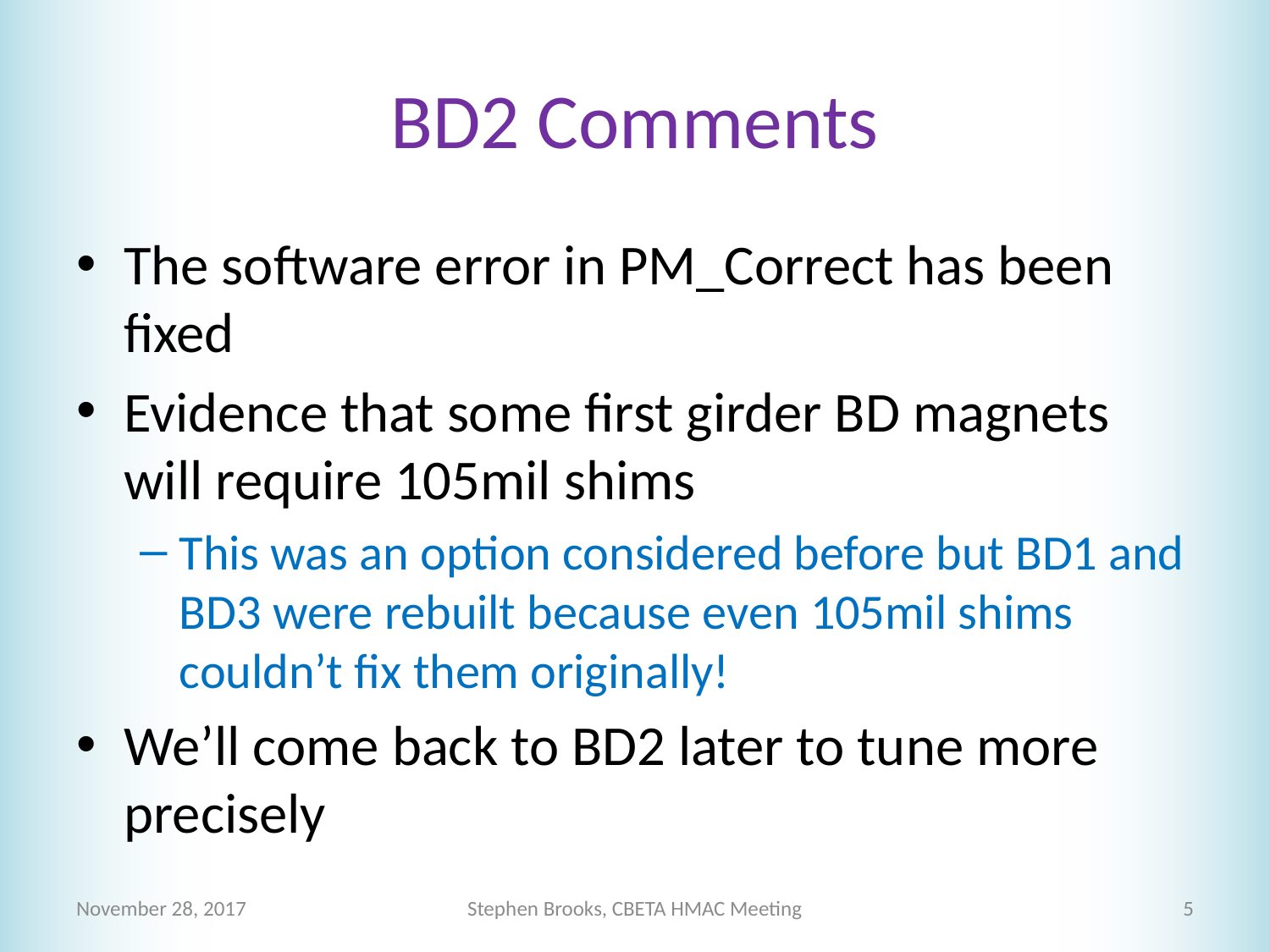

# BD2 Comments
The software error in PM_Correct has been fixed
Evidence that some first girder BD magnets will require 105mil shims
This was an option considered before but BD1 and BD3 were rebuilt because even 105mil shims couldn’t fix them originally!
We’ll come back to BD2 later to tune more precisely
November 28, 2017
Stephen Brooks, CBETA HMAC Meeting
5